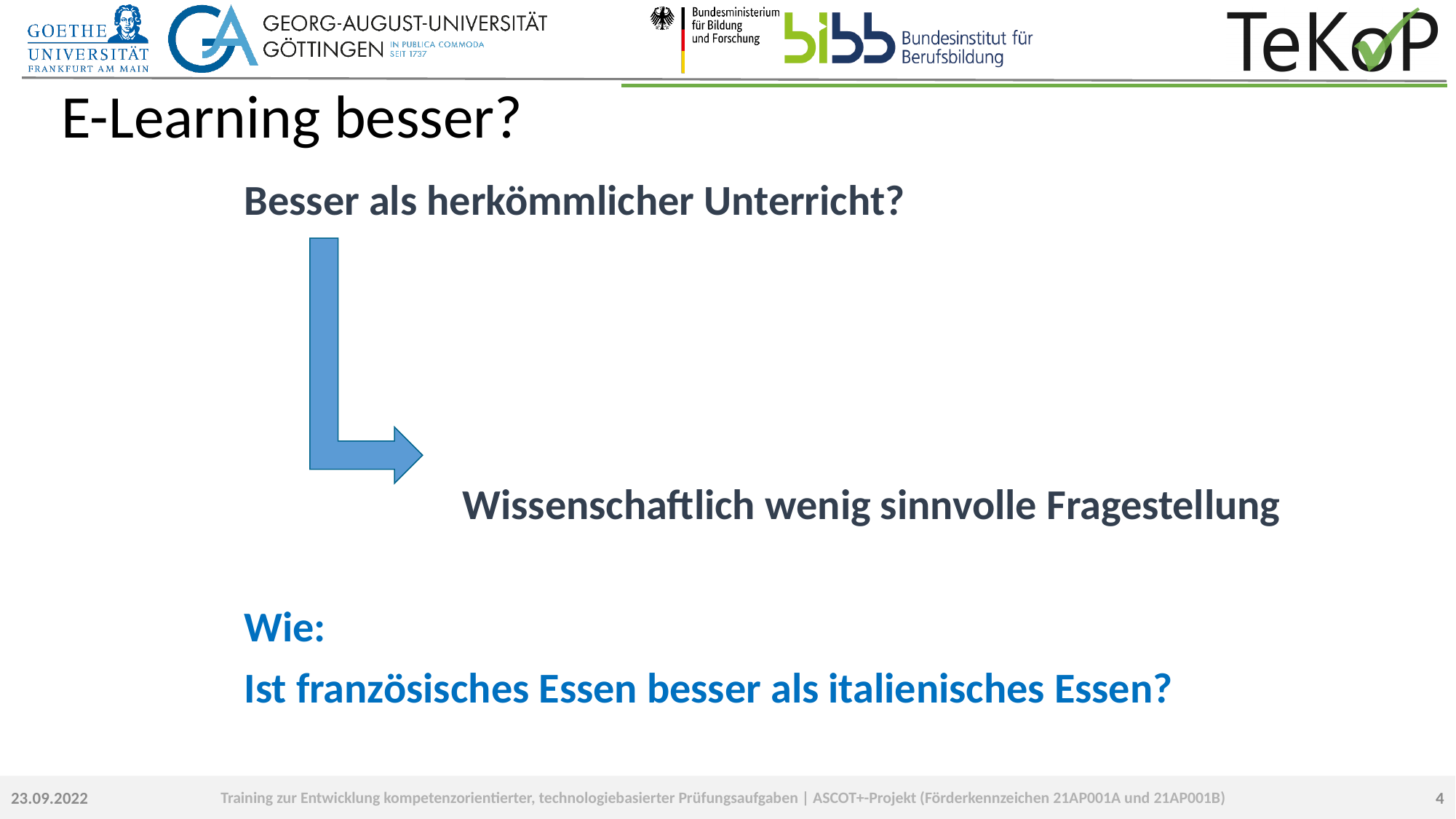

# E-Learning besser?
Besser als herkömmlicher Unterricht?

		Wissenschaftlich wenig sinnvolle Fragestellung

Wie:
Ist französisches Essen besser als italienisches Essen?

4
23.09.2022
Training zur Entwicklung kompetenzorientierter, technologiebasierter Prüfungsaufgaben | ASCOT+-Projekt (Förderkennzeichen 21AP001A und 21AP001B)